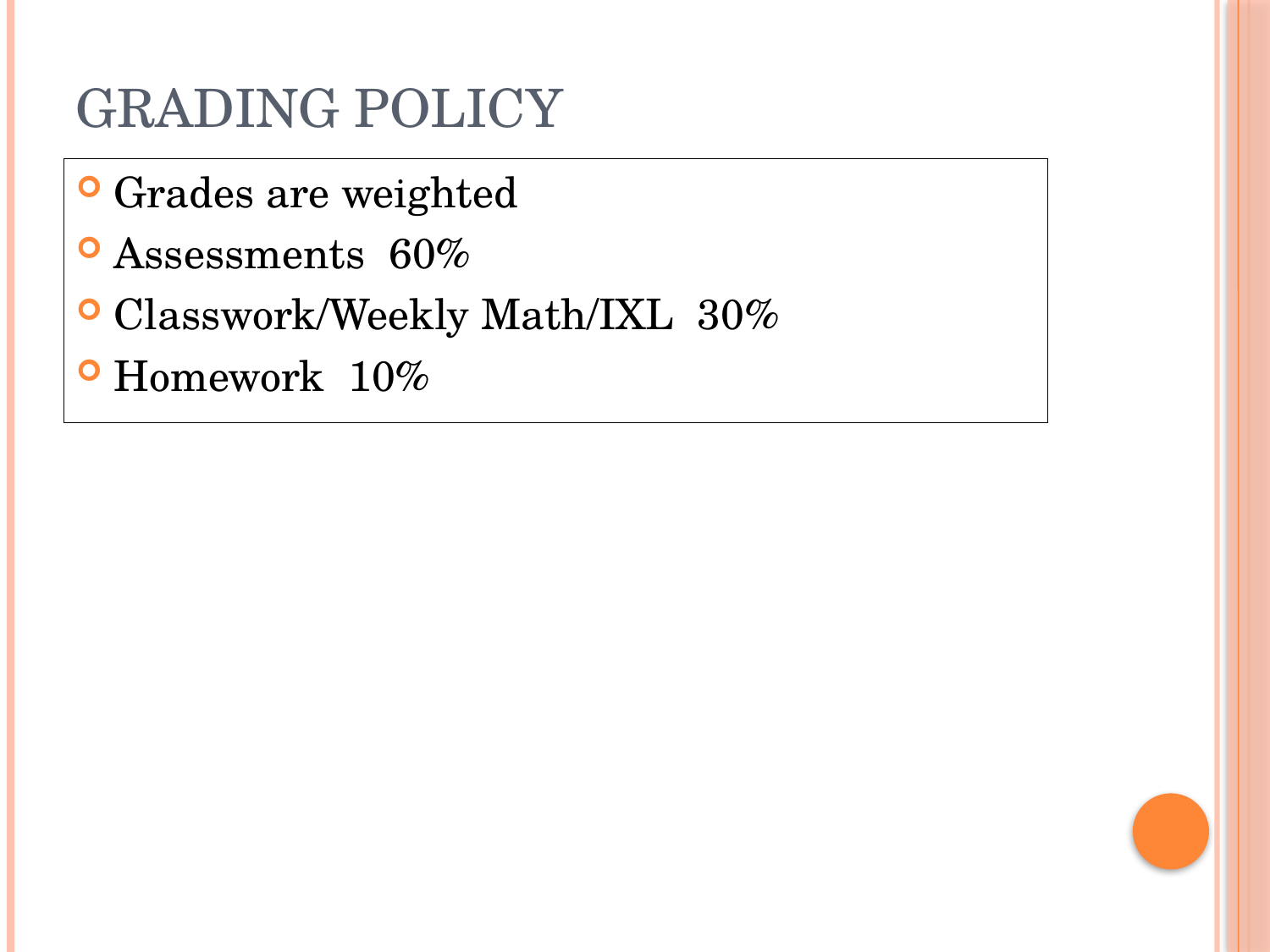

# Grading Policy
Grades are weighted
Assessments  60%
Classwork/Weekly Math/IXL  30%
Homework  10%